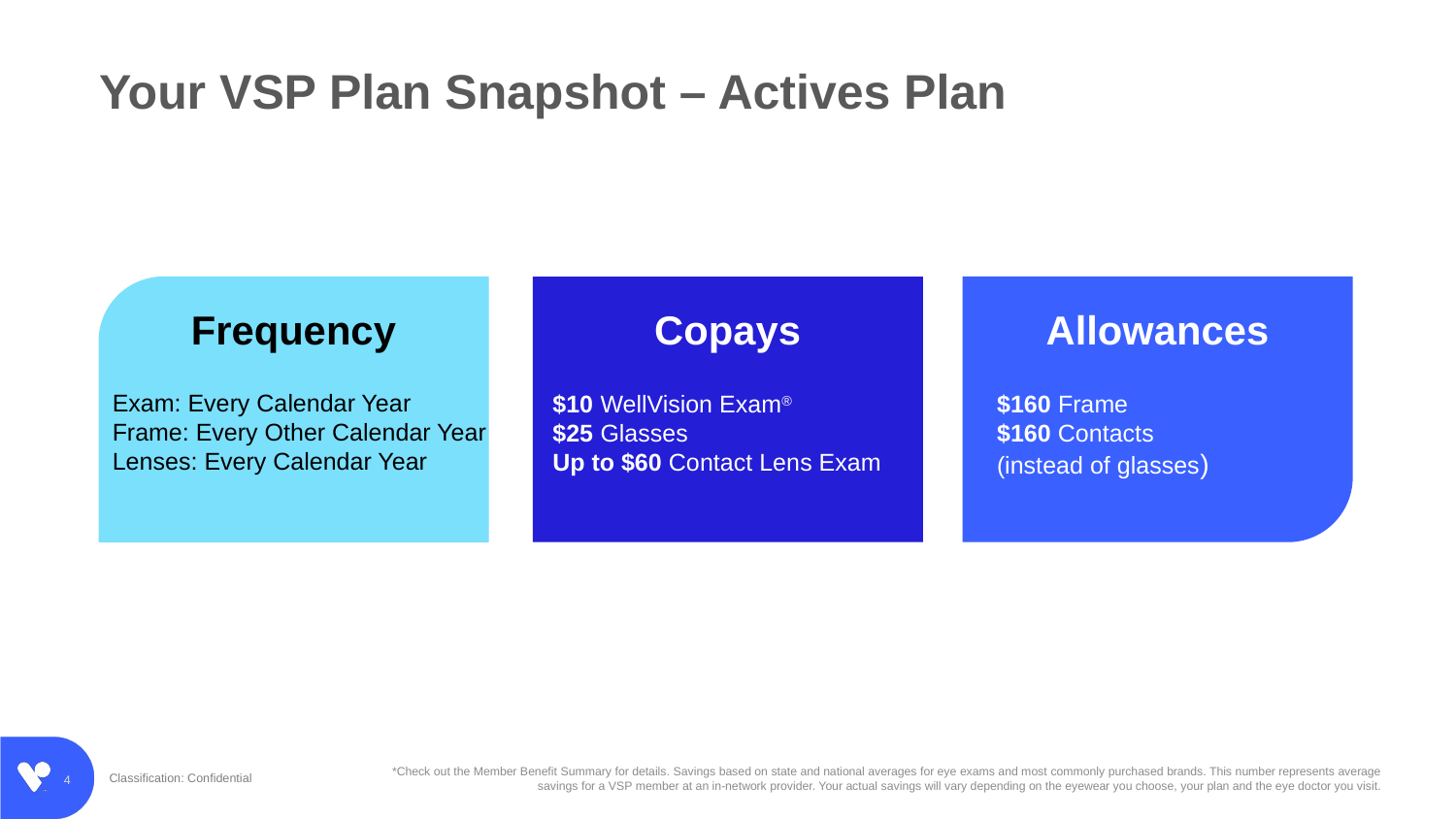

# Your VSP Plan Snapshot – Actives Plan

Frequency
Copays
Allowances
Exam: Every Calendar Year
Frame: Every Other Calendar Year
Lenses: Every Calendar Year
$10 WellVision Exam®
$25 Glasses
Up to $60 Contact Lens Exam
$160 Frame
$160 Contacts
(instead of glasses)
*Check out the Member Benefit Summary for details. Savings based on state and national averages for eye exams and most commonly purchased brands. This number represents average savings for a VSP member at an in-network provider. Your actual savings will vary depending on the eyewear you choose, your plan and the eye doctor you visit.